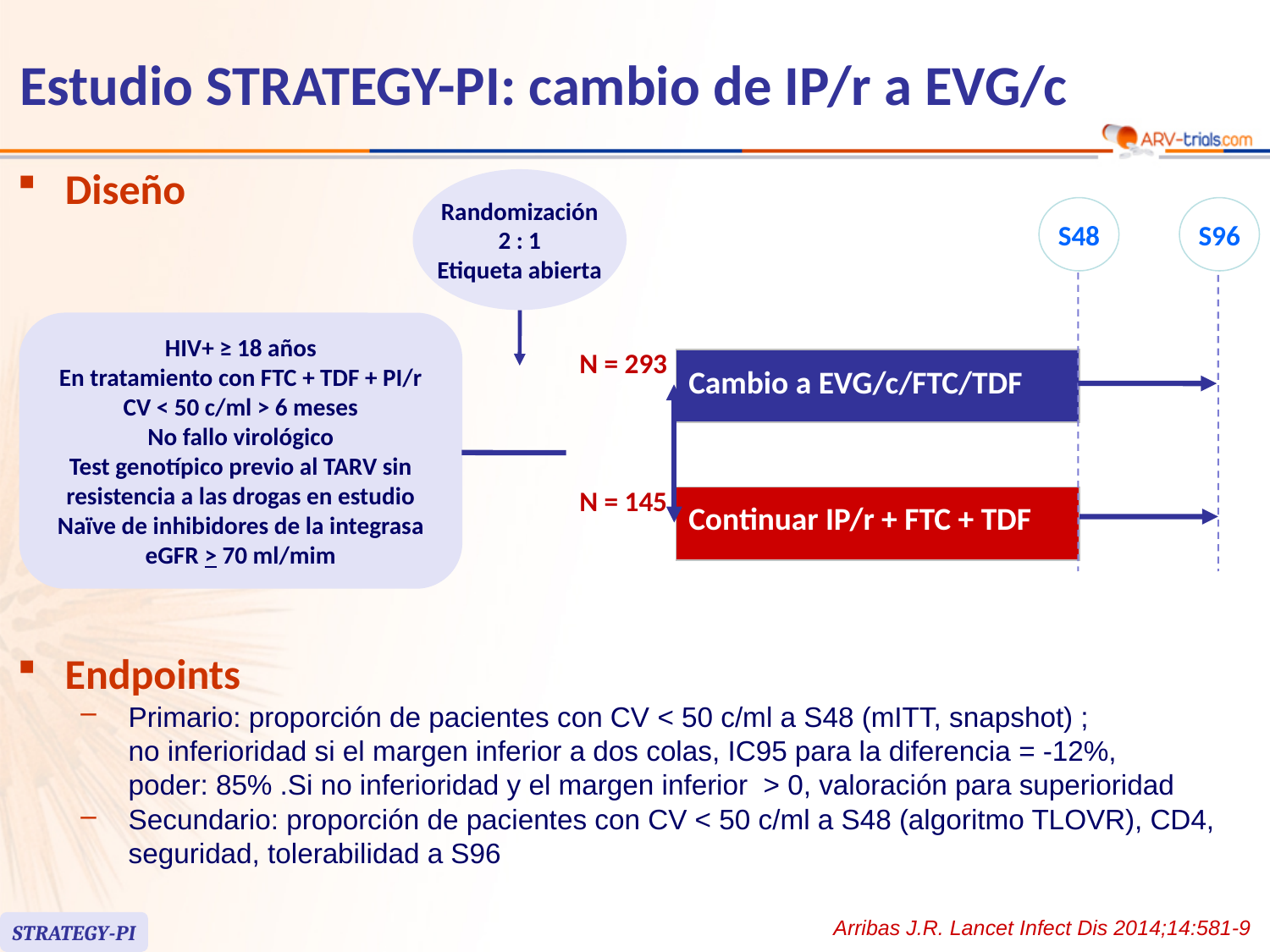

# Estudio STRATEGY-PI: cambio de IP/r a EVG/c
Diseño
Randomización
2 : 1
Etiqueta abierta
S48
S96

HIV+ ≥ 18 años
En tratamiento con FTC + TDF + PI/r
CV < 50 c/ml > 6 meses
No fallo virológico
Test genotípico previo al TARV sin resistencia a las drogas en estudio
Naïve de inhibidores de la integrasa
eGFR > 70 ml/mim
N = 293
| Cambio a EVG/c/FTC/TDF |
| --- |

N = 145
| Continuar IP/r + FTC + TDF |
| --- |

Endpoints
Primario: proporción de pacientes con CV < 50 c/ml a S48 (mITT, snapshot) ;
no inferioridad si el margen inferior a dos colas, IC95 para la diferencia = -12%,
poder: 85% .Si no inferioridad y el margen inferior  > 0, valoración para superioridad
Secundario: proporción de pacientes con CV < 50 c/ml a S48 (algoritmo TLOVR), CD4, seguridad, tolerabilidad a S96
Arribas J.R. Lancet Infect Dis 2014;14:581-9
STRATEGY-PI